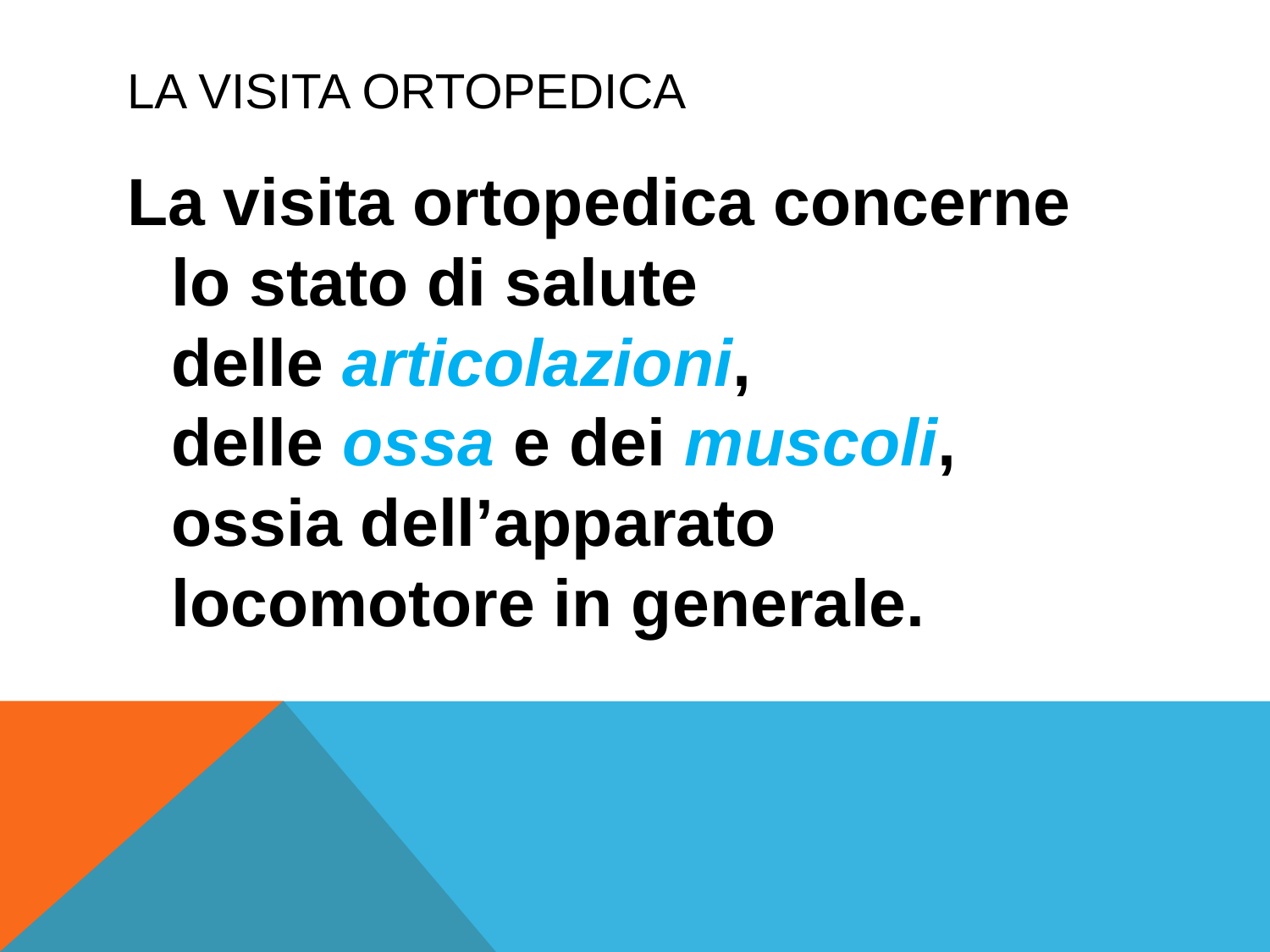

# LA VISITA ORTOPEDICA
La visita ortopedica concerne lo stato di salute delle articolazioni, delle ossa e dei muscoli, ossia dell’apparato locomotore in generale.